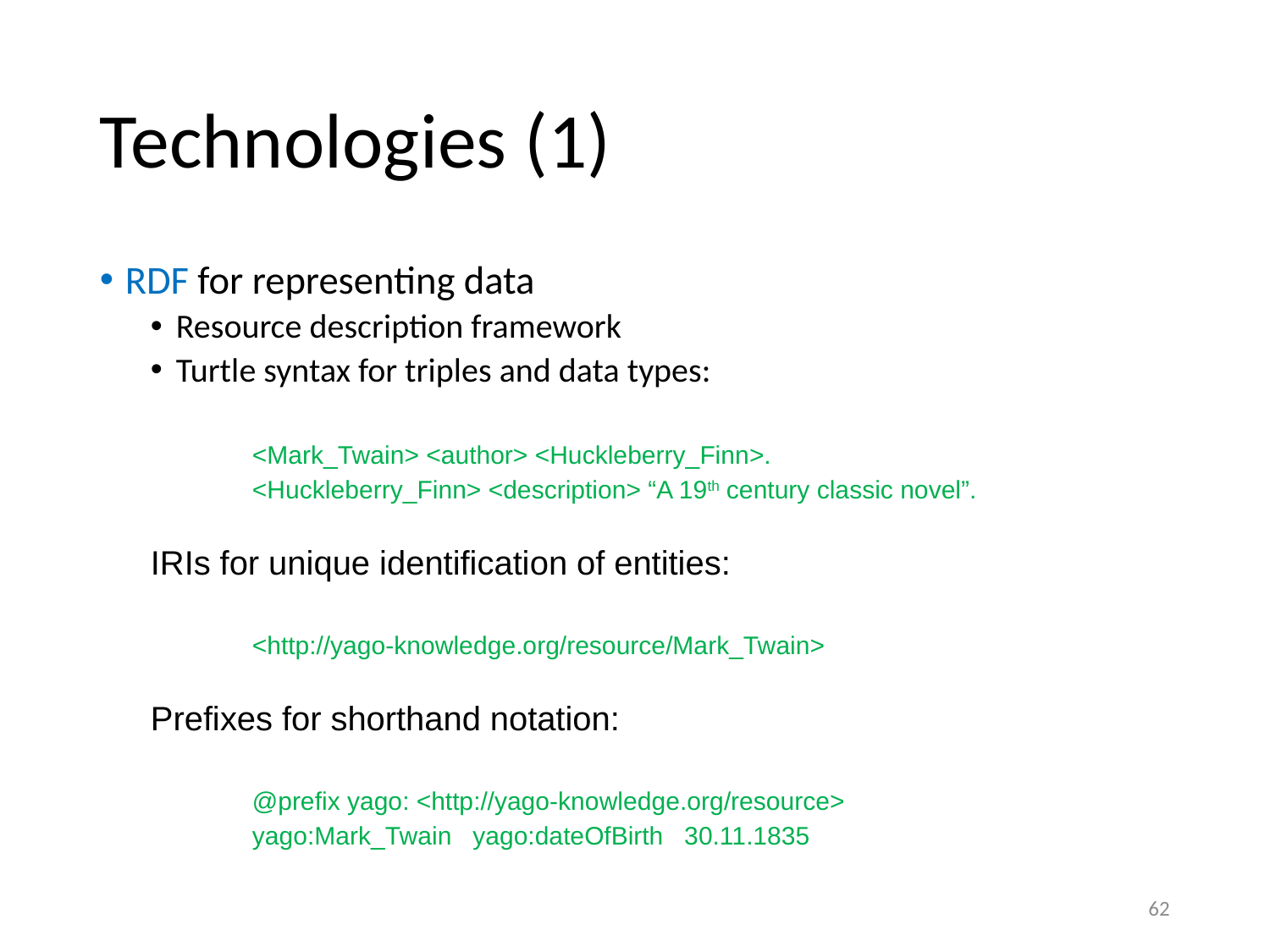

Technologies (1)
RDF for representing data
Resource description framework
Turtle syntax for triples and data types:

	<Mark_Twain> <author> <Huckleberry_Finn>.
	<Huckleberry_Finn> <description> “A 19th century classic novel”.

IRIs for unique identification of entities:

	<http://yago-knowledge.org/resource/Mark_Twain>

Prefixes for shorthand notation:

	@prefix yago: <http://yago-knowledge.org/resource>
	yago:Mark_Twain   yago:dateOfBirth   30.11.1835

62